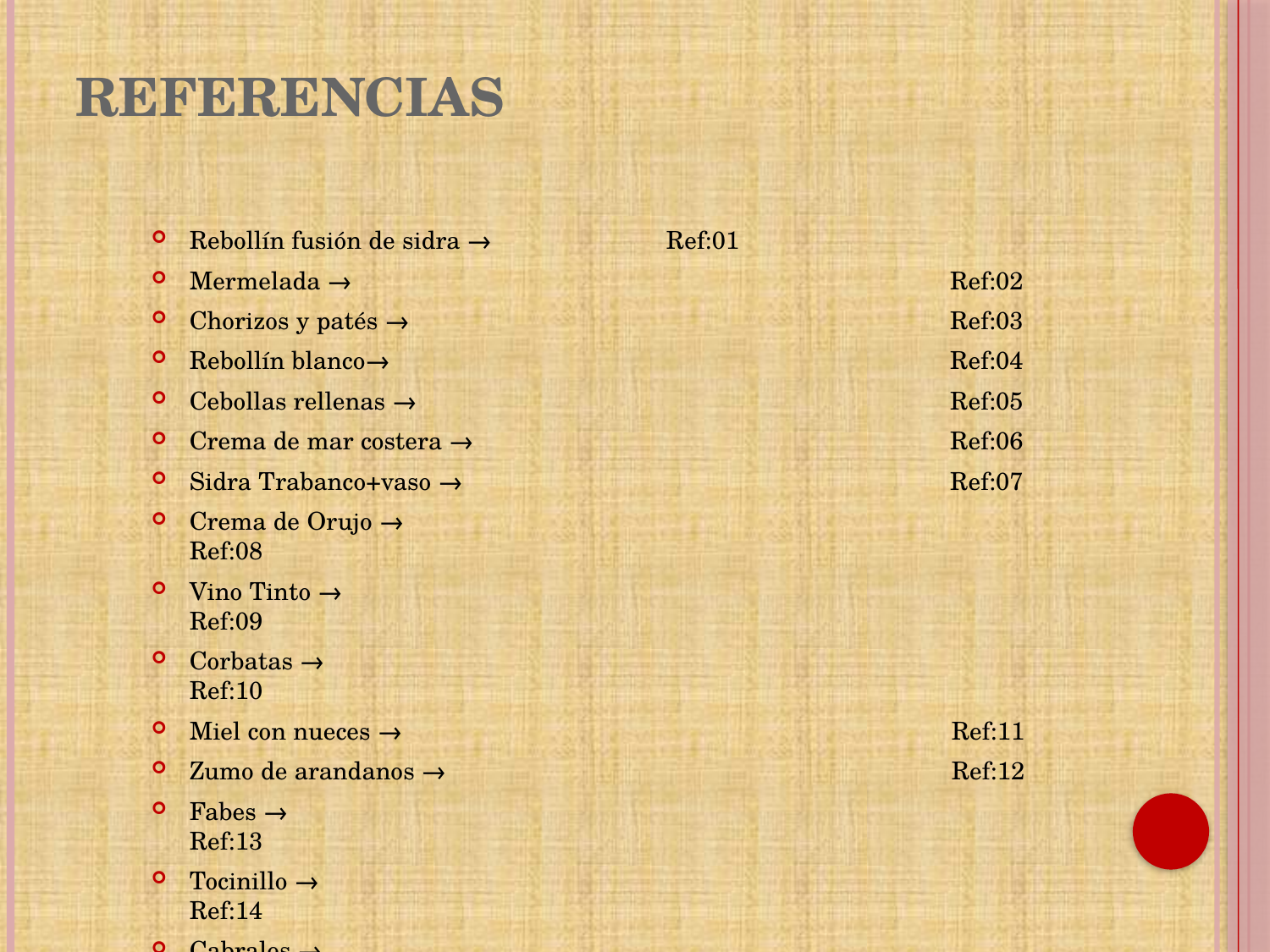

# Referencias
Rebollín fusión de sidra →                         Ref:01
Mermelada →                                   	Ref:02
Chorizos y patés →                           	Ref:03
Rebollín blanco→                              	Ref:04
Cebollas rellenas →                          	Ref:05
Crema de mar costera →                 	Ref:06
Sidra Trabanco+vaso →                   	Ref:07
Crema de Orujo →			Ref:08
Vino Tinto → 			Ref:09
Corbatas → 			Ref:10
Miel con nueces → 		Ref:11
Zumo de arandanos → 		Ref:12
Fabes → 			Ref:13
Tocinillo → 			Ref:14
Cabrales → 			Ref:15